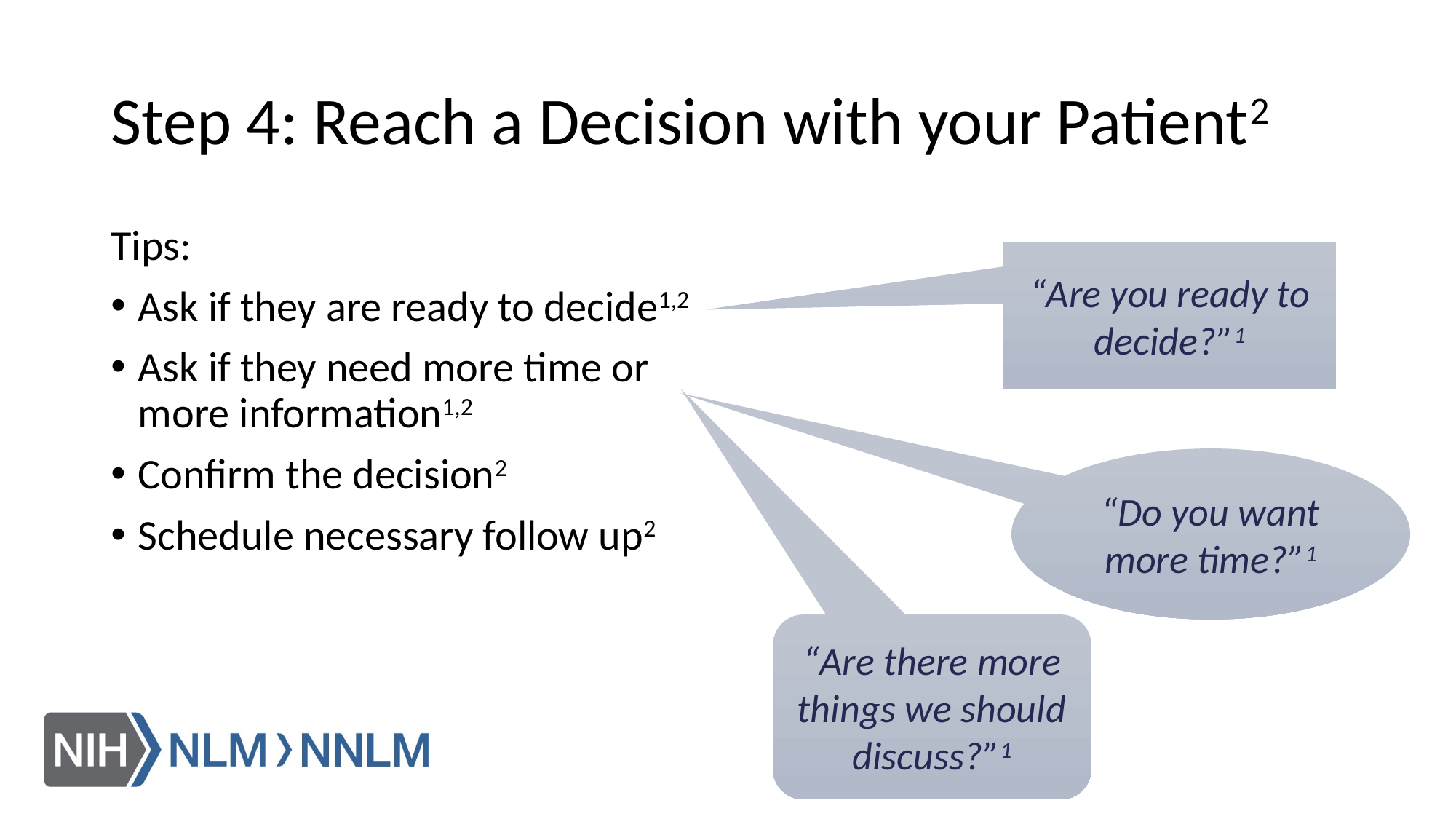

# Step 4: Reach a Decision with your Patient2
Tips:
Ask if they are ready to decide1,2
Ask if they need more time or more information1,2
Confirm the decision2
Schedule necessary follow up2

“Are you ready to decide?”1
“Do you want more time?”1
“Are there more things we should discuss?”1